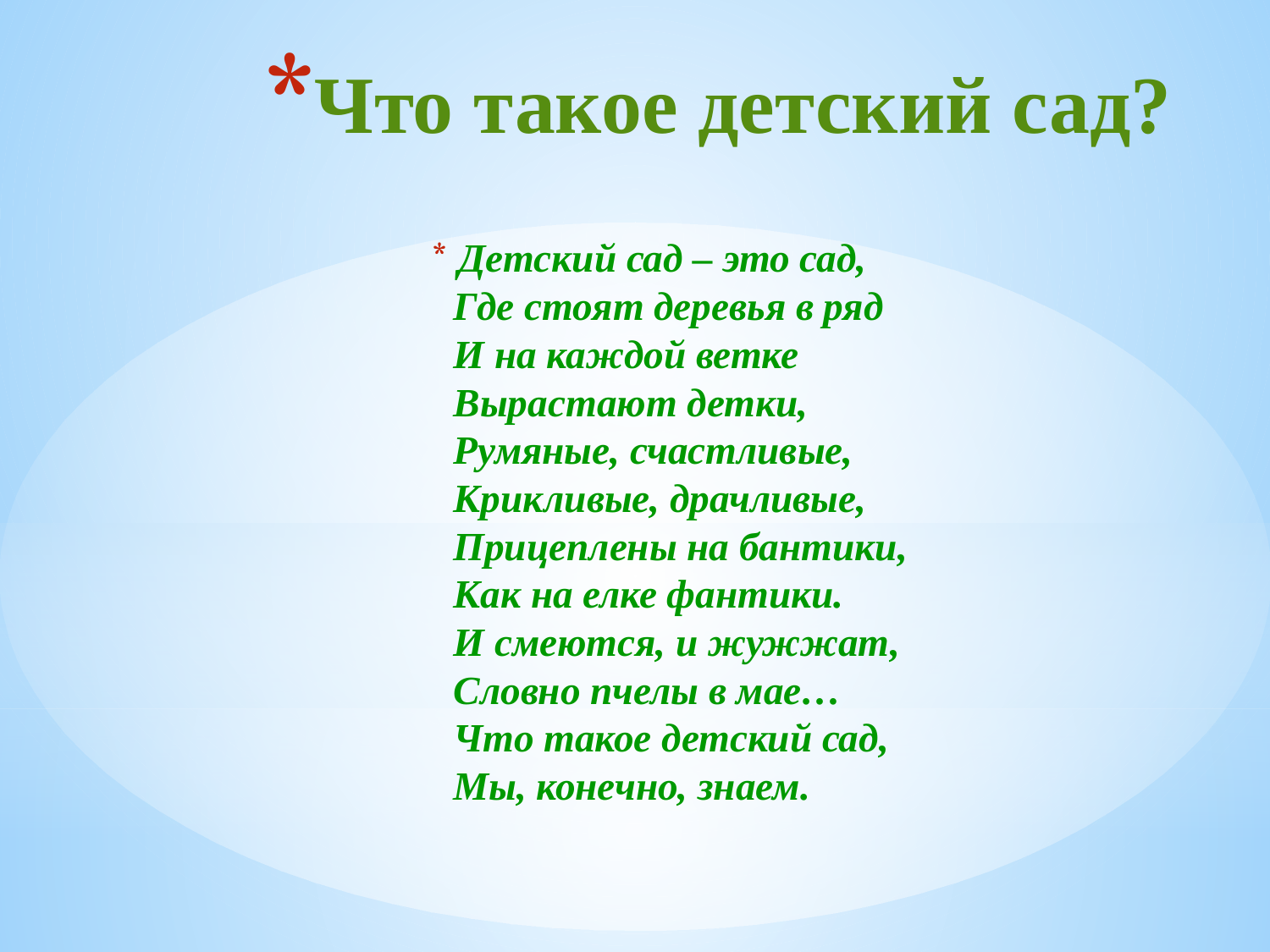

# Что такое детский сад?
 Детский сад – это сад,
Где стоят деревья в ряд
И на каждой ветке
Вырастают детки,
Румяные, счастливые,
Крикливые, драчливые,
Прицеплены на бантики,
Как на елке фантики.
И смеются, и жужжат,
Словно пчелы в мае…
Что такое детский сад,
Мы, конечно, знаем.